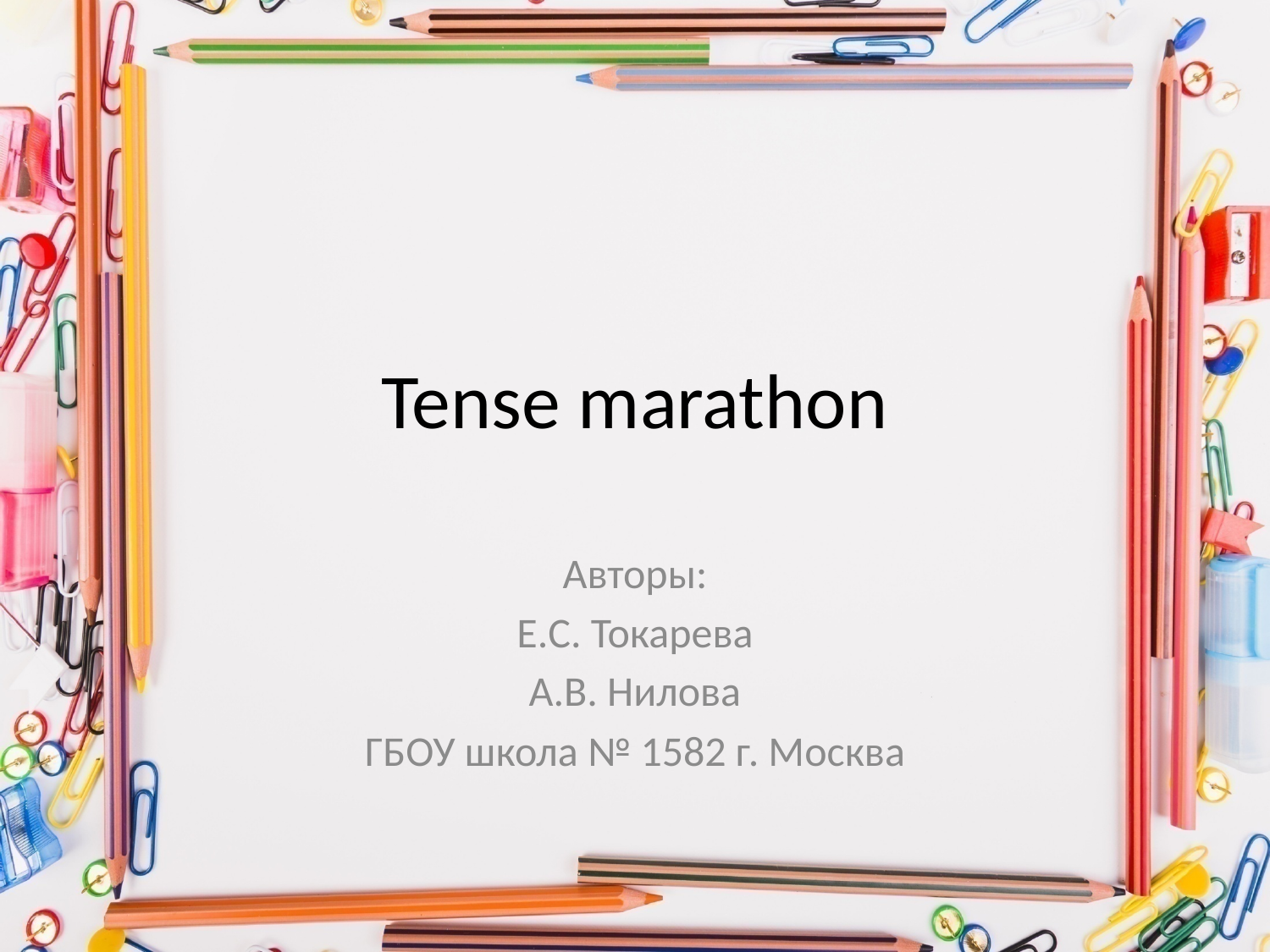

# Tense marathon
Авторы:
Е.С. Токарева
А.В. Нилова
ГБОУ школа № 1582 г. Москва